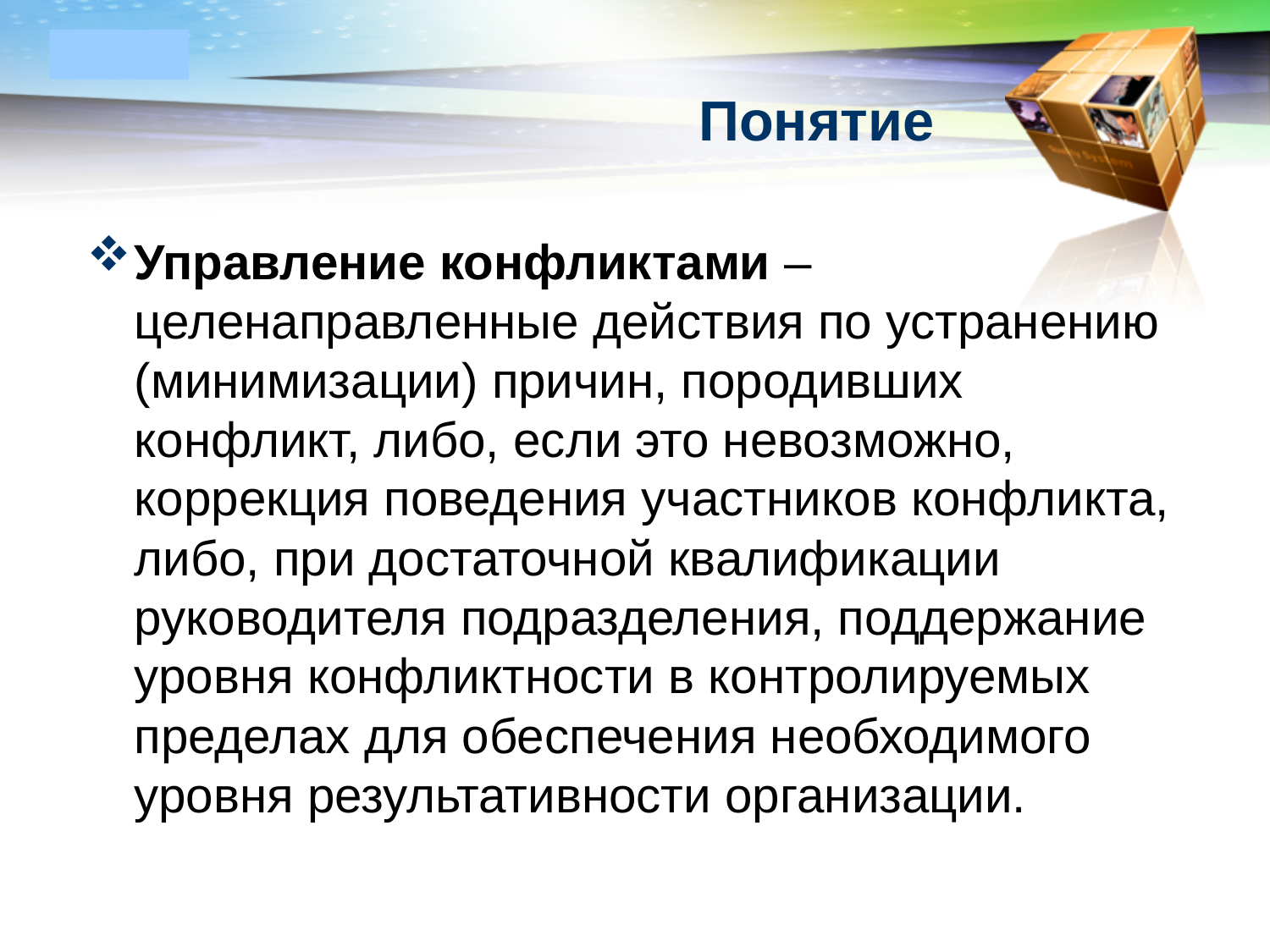

# Понятие
Управление конфликтами – целенаправленные действия по устранению (минимизации) причин, породивших конфликт, либо, если это невозможно, коррекция поведения участников конфликта, либо, при достаточной квалификации руководителя подразделения, поддержание уровня конфликтности в контролируемых пределах для обеспечения необходимого уровня результативности организации.